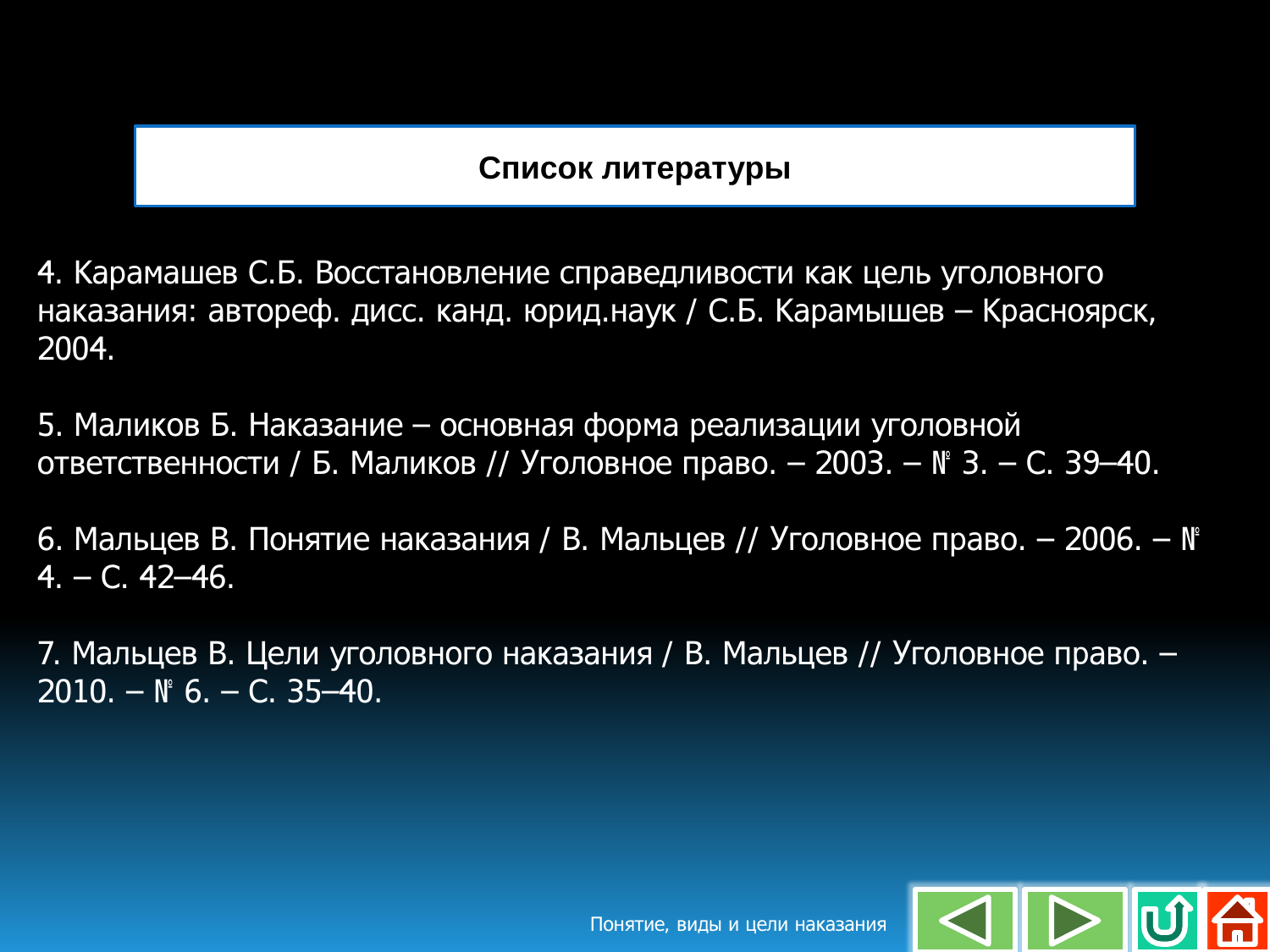

Список литературы
4. Карамашев С.Б. Восстановление справедливости как цель уголовного наказания: автореф. дисс. канд. юрид.наук / С.Б. Карамышев – Красноярск, 2004.

5. Маликов Б. Наказание – основная форма реализации уголовной ответственности / Б. Маликов // Уголовное право. – 2003. – № 3. – С. 39–40.

6. Мальцев В. Понятие наказания / В. Мальцев // Уголовное право. – 2006. – № 4. – С. 42–46.

7. Мальцев В. Цели уголовного наказания / В. Мальцев // Уголовное право. – 2010. – № 6. – С. 35–40.

Понятие, виды и цели наказания